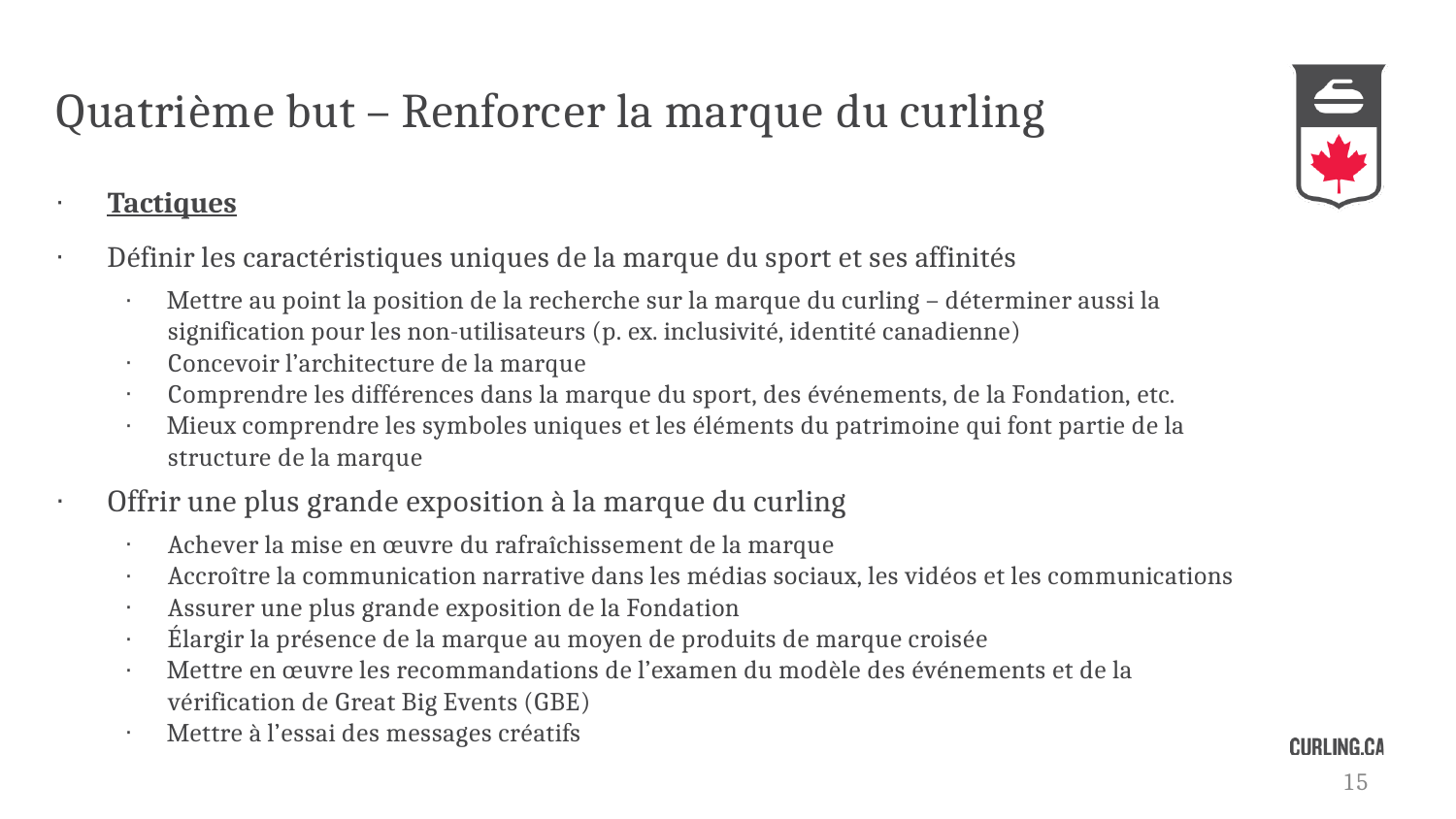

# Quatrième but – Renforcer la marque du curling
Tactiques
Définir les caractéristiques uniques de la marque du sport et ses affinités
Mettre au point la position de la recherche sur la marque du curling – déterminer aussi la signification pour les non-utilisateurs (p. ex. inclusivité, identité canadienne)
Concevoir l’architecture de la marque
Comprendre les différences dans la marque du sport, des événements, de la Fondation, etc.
Mieux comprendre les symboles uniques et les éléments du patrimoine qui font partie de la structure de la marque
Offrir une plus grande exposition à la marque du curling
Achever la mise en œuvre du rafraîchissement de la marque
Accroître la communication narrative dans les médias sociaux, les vidéos et les communications
Assurer une plus grande exposition de la Fondation
Élargir la présence de la marque au moyen de produits de marque croisée
Mettre en œuvre les recommandations de l’examen du modèle des événements et de la vérification de Great Big Events (GBE)
Mettre à l’essai des messages créatifs

15